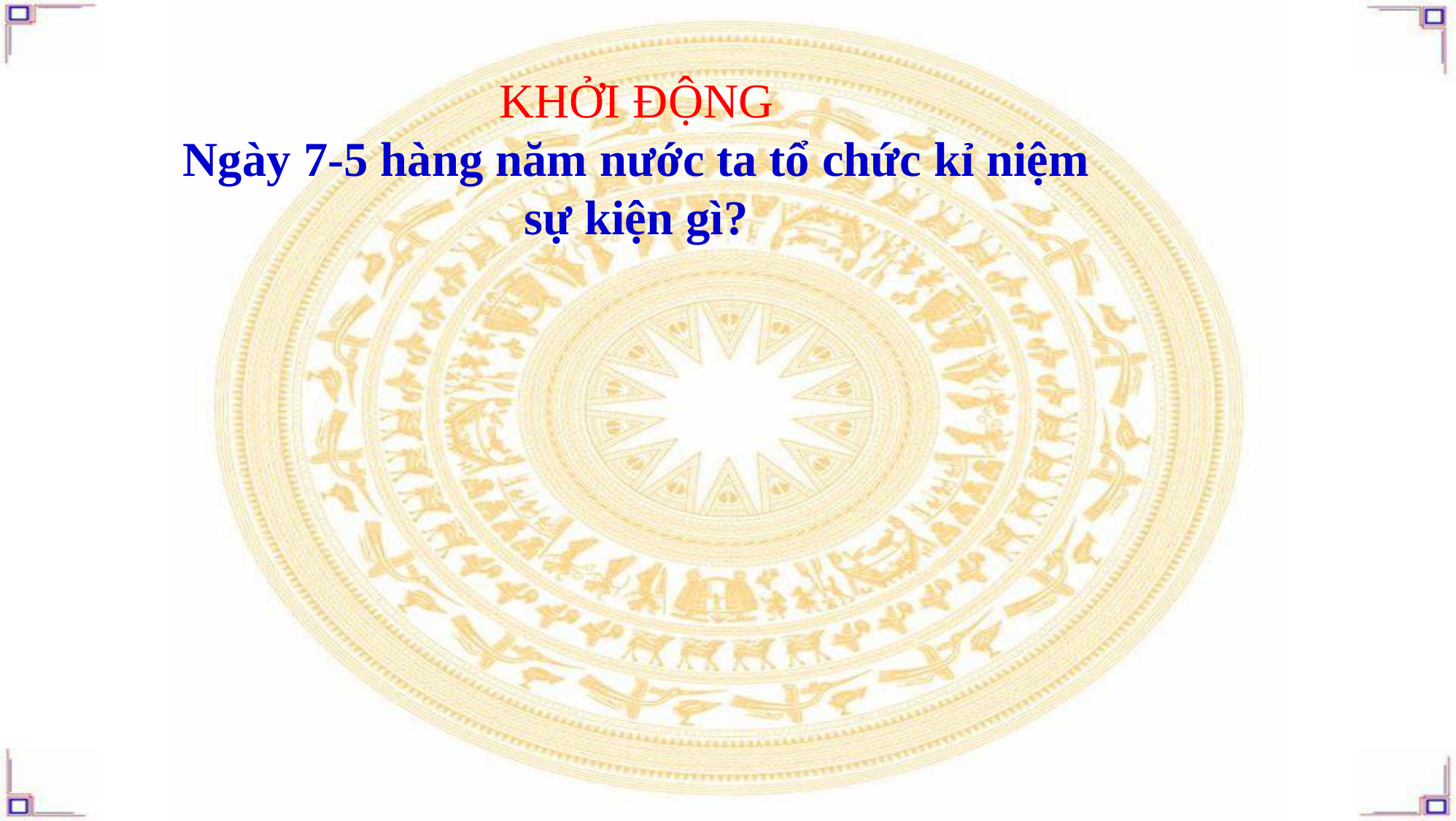

KHỞI ĐỘNG
Ngày 7-5 hàng năm nước ta tổ chức kỉ niệm sự kiện gì?